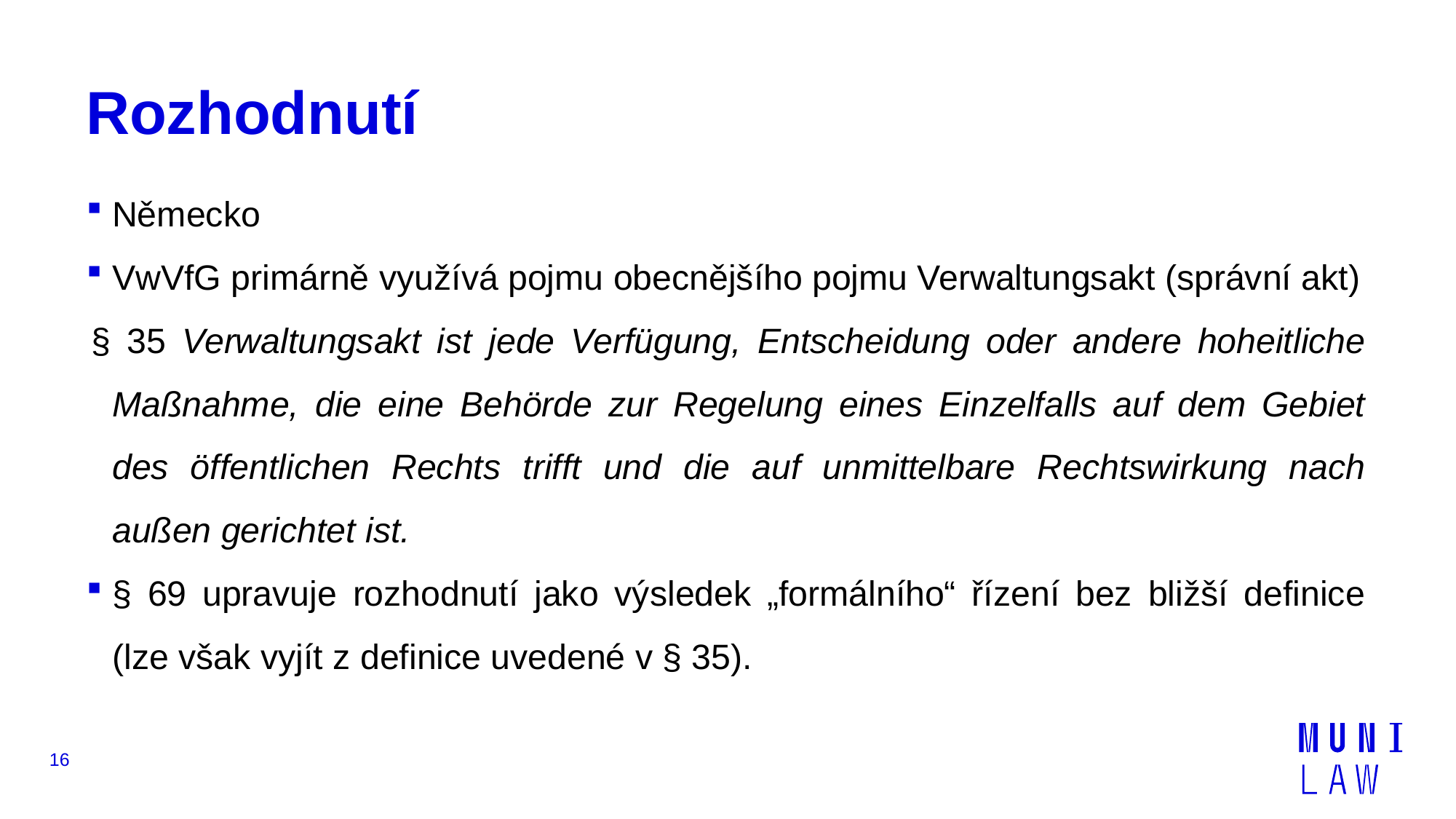

# Rozhodnutí
Německo
VwVfG primárně využívá pojmu obecnějšího pojmu Verwaltungsakt (správní akt)
§ 35 Verwaltungsakt ist jede Verfügung, Entscheidung oder andere hoheitliche Maßnahme, die eine Behörde zur Regelung eines Einzelfalls auf dem Gebiet des öffentlichen Rechts trifft und die auf unmittelbare Rechtswirkung nach außen gerichtet ist.
§ 69 upravuje rozhodnutí jako výsledek „formálního“ řízení bez bližší definice (lze však vyjít z definice uvedené v § 35).

16